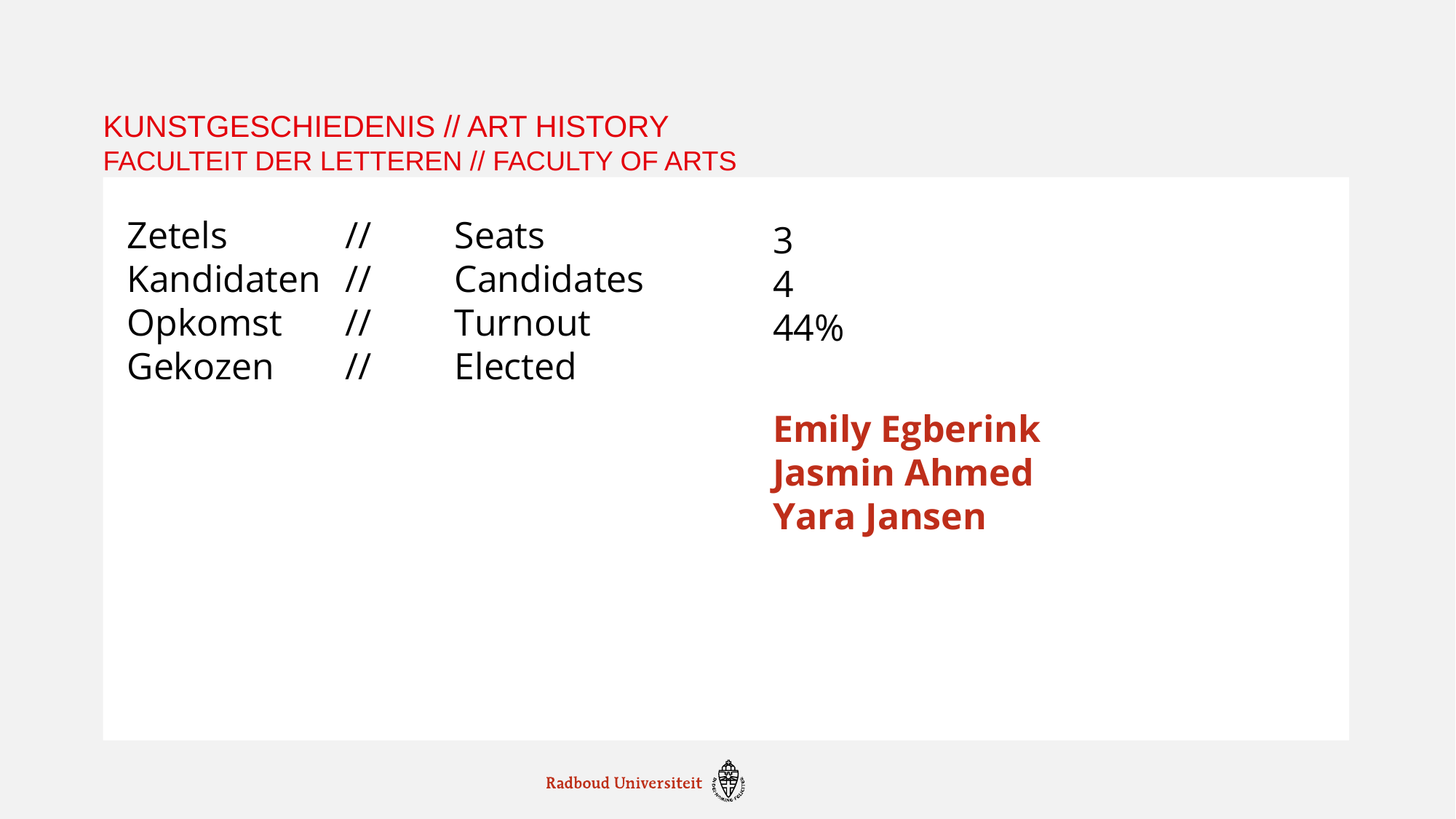

# Kunstgeschiedenis // Art History Faculteit der Letteren // Faculty of Arts
Zetels		//	Seats
Kandidaten	//	Candidates
Opkomst	// 	Turnout
Gekozen	//	Elected
3
4
44%
Emily Egberink
Jasmin Ahmed
Yara Jansen